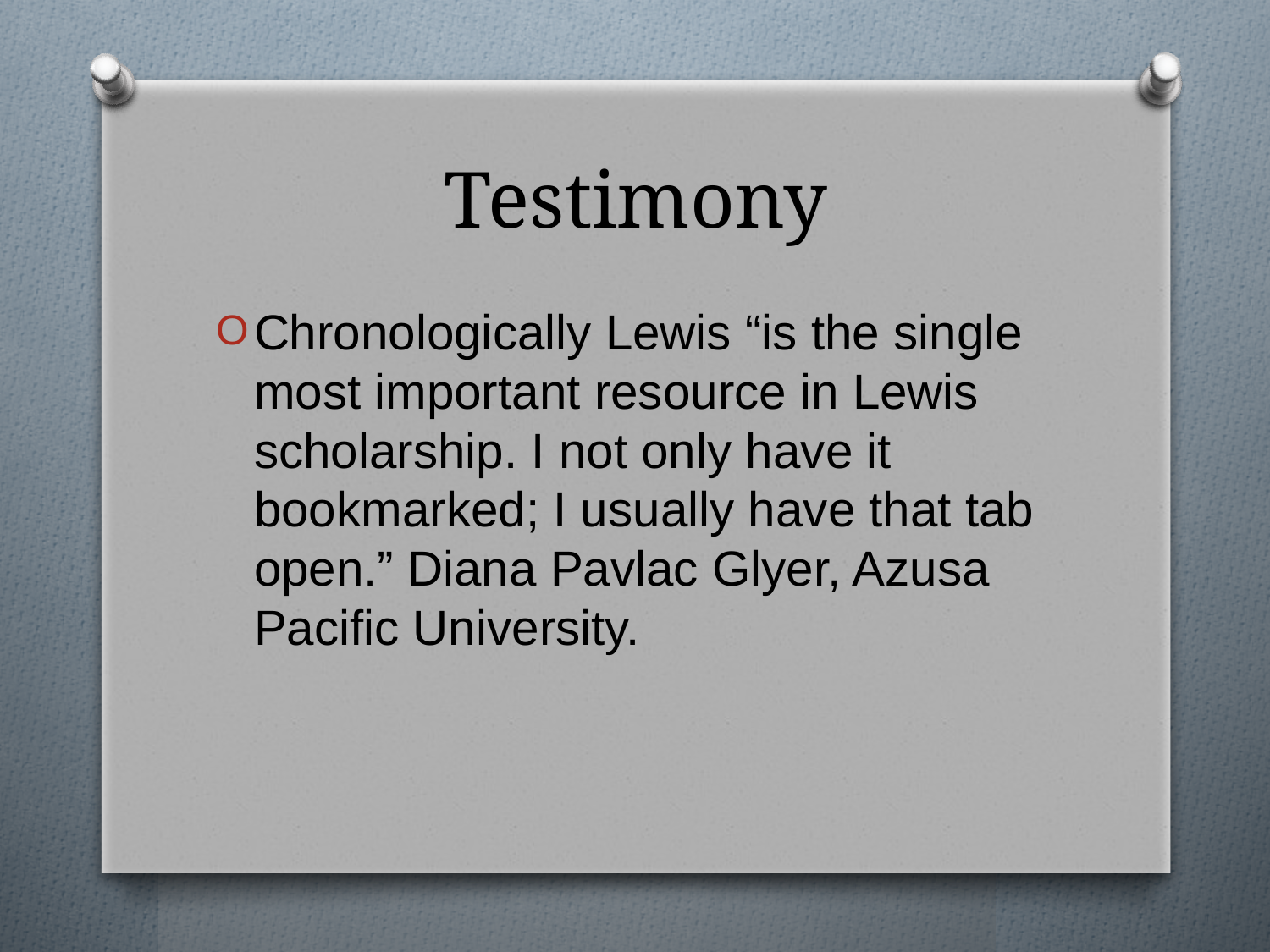

# Testimony
Chronologically Lewis “is the single most important resource in Lewis scholarship. I not only have it bookmarked; I usually have that tab open.” Diana Pavlac Glyer, Azusa Pacific University.